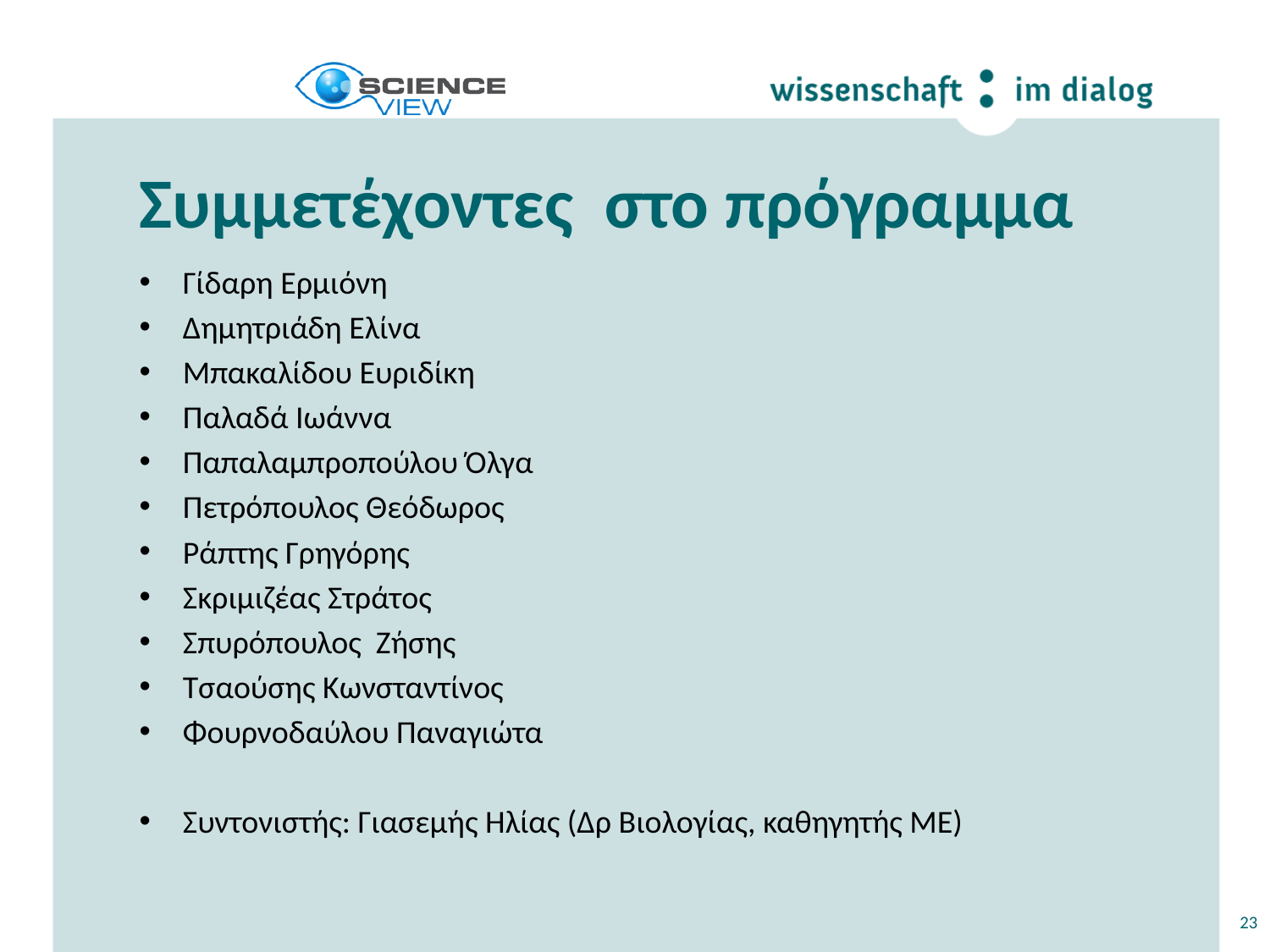

# Συμμετέχοντες  στο πρόγραμμα
Γίδαρη Ερμιόνη
Δημητριάδη Ελίνα
Μπακαλίδου Ευριδίκη
Παλαδά Ιωάννα
Παπαλαμπροπούλου Όλγα
Πετρόπουλος Θεόδωρος
Ράπτης Γρηγόρης
Σκριμιζέας Στράτος
Σπυρόπουλος  Ζήσης
Τσαούσης Κωνσταντίνος
Φουρνοδαύλου Παναγιώτα

Συντονιστής: Γιασεμής Ηλίας (Δρ Βιολογίας, καθηγητής ΜΕ)